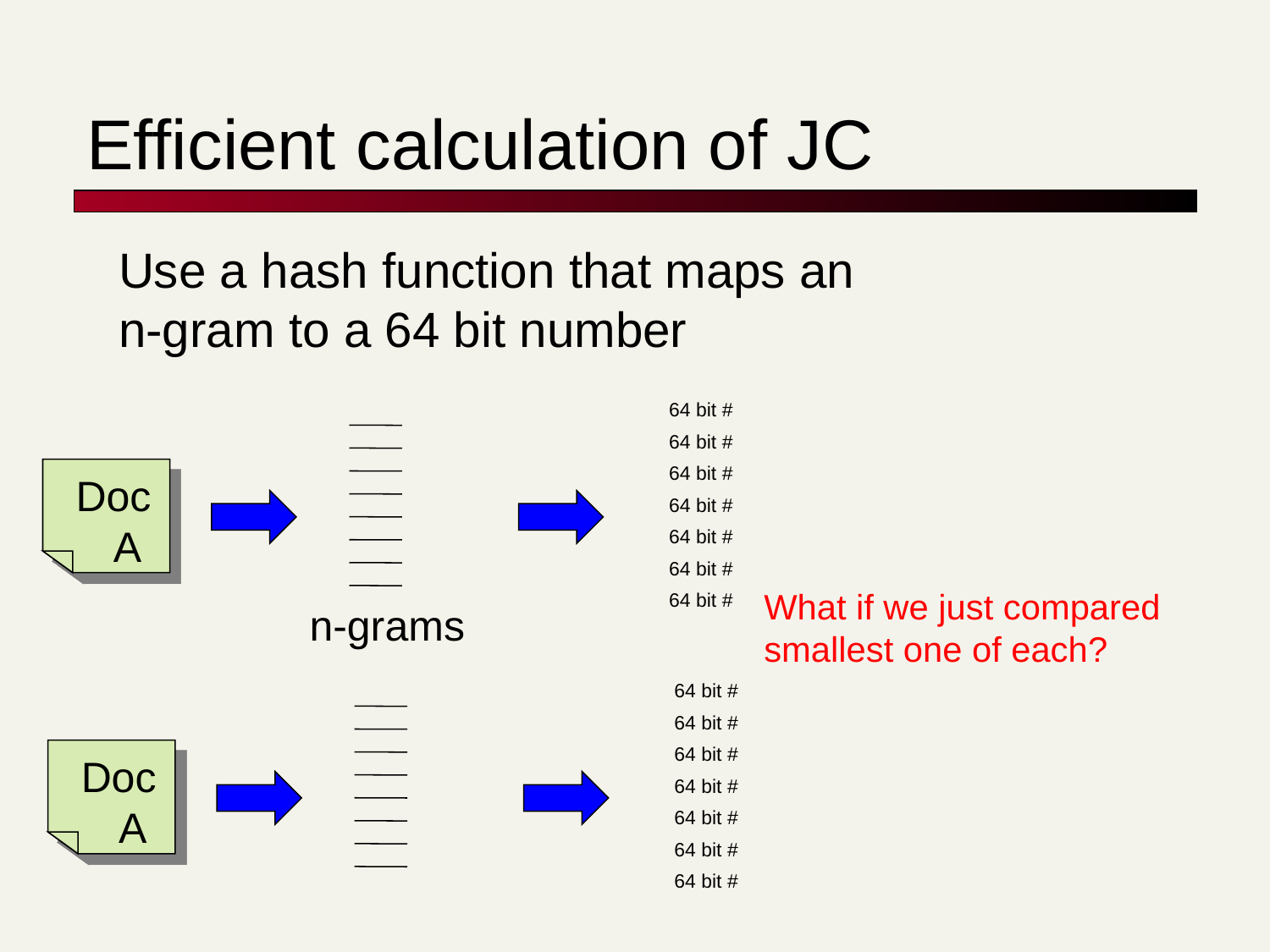

# Efficient calculation of JC
Use a hash function that maps an
n-gram to a 64 bit number
64 bit #
64 bit #
64 bit #
Doc
A
64 bit #

64 bit #
64 bit #
What if we just compared
smallest one of each?
64 bit #
n-grams
64 bit #
64 bit #
64 bit #
Doc
A
64 bit #

64 bit #
64 bit #
64 bit #